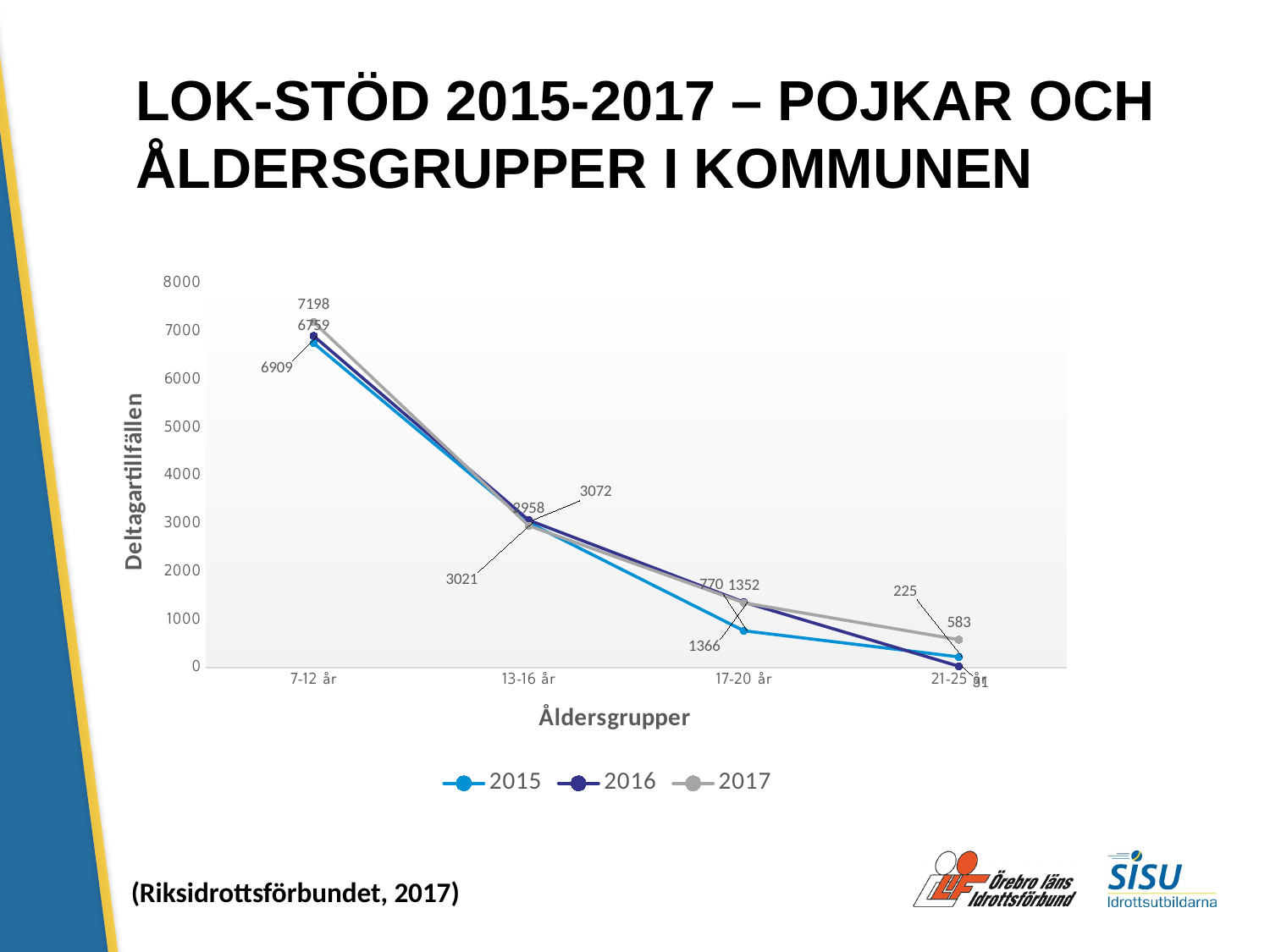

LOK-STÖD 2015-2017 – POJKAR OCH
ÅLDERSGRUPPER I KOMMUNEN

### Chart

| Category | 2015 | 2016 | 2017 |
|---|---|---|---|
| 7-12 år | 6759.0 | 6909.0 | 7198.0 |
| 13-16 år | 3021.0 | 3072.0 | 2958.0 |
| 17-20 år | 770.0 | 1366.0 | 1352.0 |
| 21-25 år | 225.0 | 31.0 | 583.0 |
(Riksidrottsförbundet, 2017)